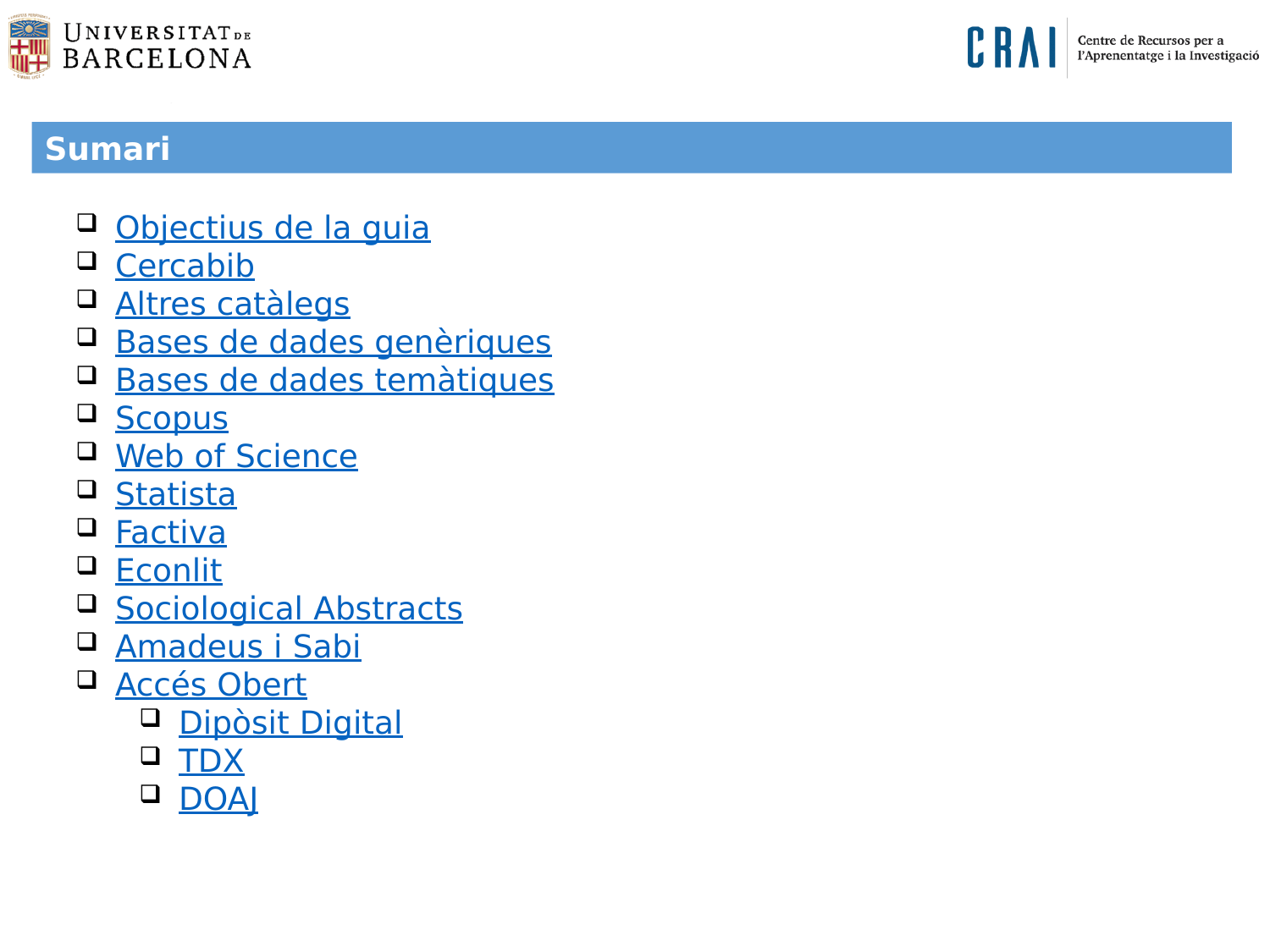

Sumari

Objectius de la guia
Cercabib
Altres catàlegs
Bases de dades genèriques
Bases de dades temàtiques
Scopus
Web of Science
Statista
Factiva
Econlit
Sociological Abstracts
Amadeus i Sabi
Accés Obert
Dipòsit Digital
TDX
DOAJ